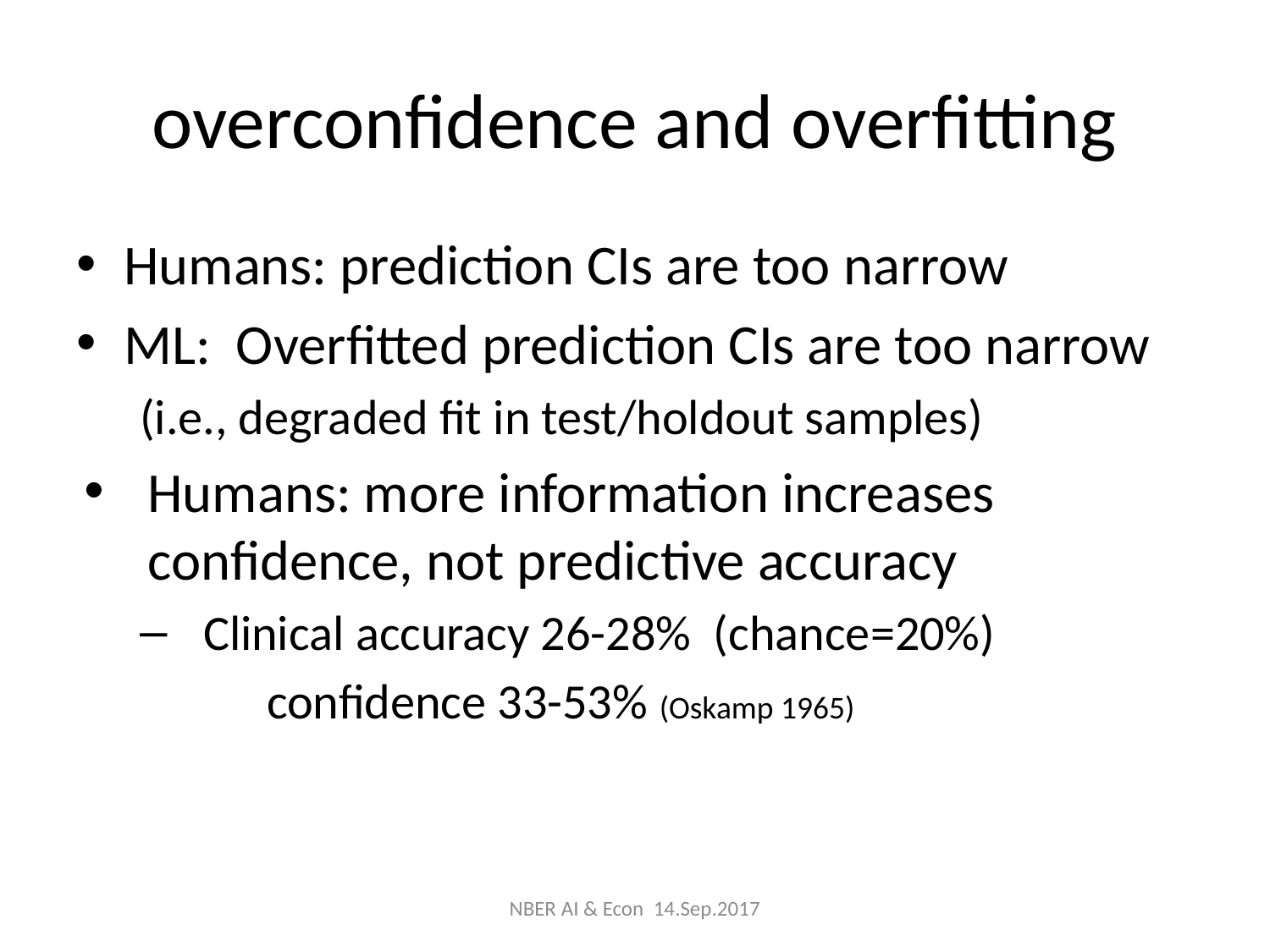

# overconfidence and overfitting
Humans: prediction CIs are too narrow
ML:  Overfitted prediction CIs are too narrow
(i.e., degraded fit in test/holdout samples)
Humans: more information increases confidence, not predictive accuracy
Clinical accuracy 26-28%  (chance=20%)
	confidence 33-53% (Oskamp 1965)

NBER AI & Econ  14.Sep.2017